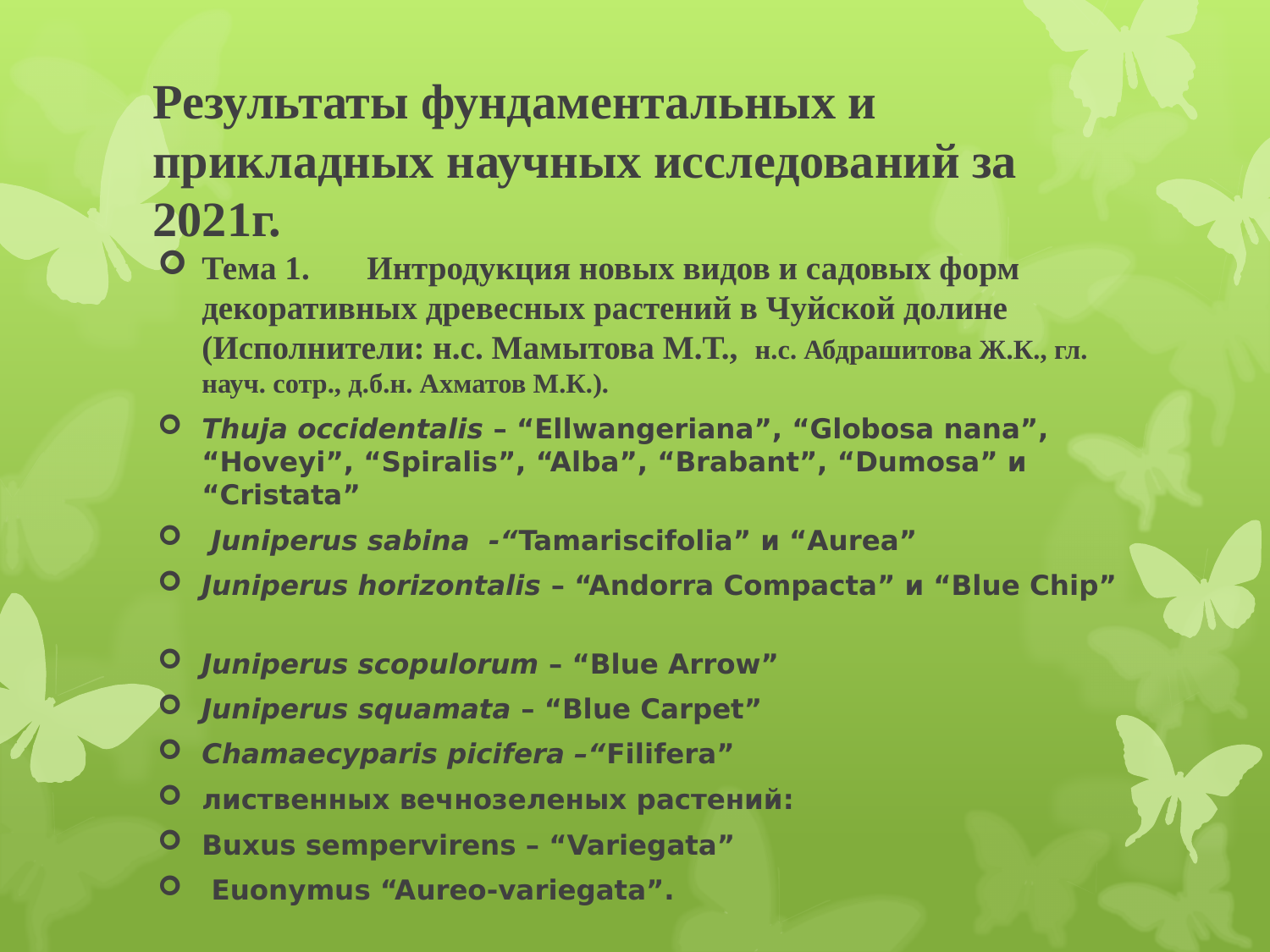

# Результаты фундаментальных и прикладных научных исследований за 2021г.
Тема 1.	Интродукция новых видов и садовых форм декоративных древесных растений в Чуйской долине (Исполнители: н.с. Мамытова М.Т.,  н.с. Абдрашитова Ж.К., гл. науч. сотр., д.б.н. Ахматов М.К.).
Thuja occidentalis – “Ellwangeriana”, “Globosa nana”, “Hoveyi”, “Spiralis”, “Alba”, “Brabant”, “Dumosa” и “Cristata”
 Juniperus sabina  -“Tamariscifolia” и “Aurea”
Juniperus horizontalis – “Andorra Compacta” и “Blue Chip”
Juniperus scopulorum – “Blue Arrow”
Juniperus squamata – “Blue Carpet”
Chamaecyparis picifera –“Filifera”
лиственных вечнозеленых растений:
Buxus sempervirens – “Variegata”
 Euonymus “Aureo-variegata”.